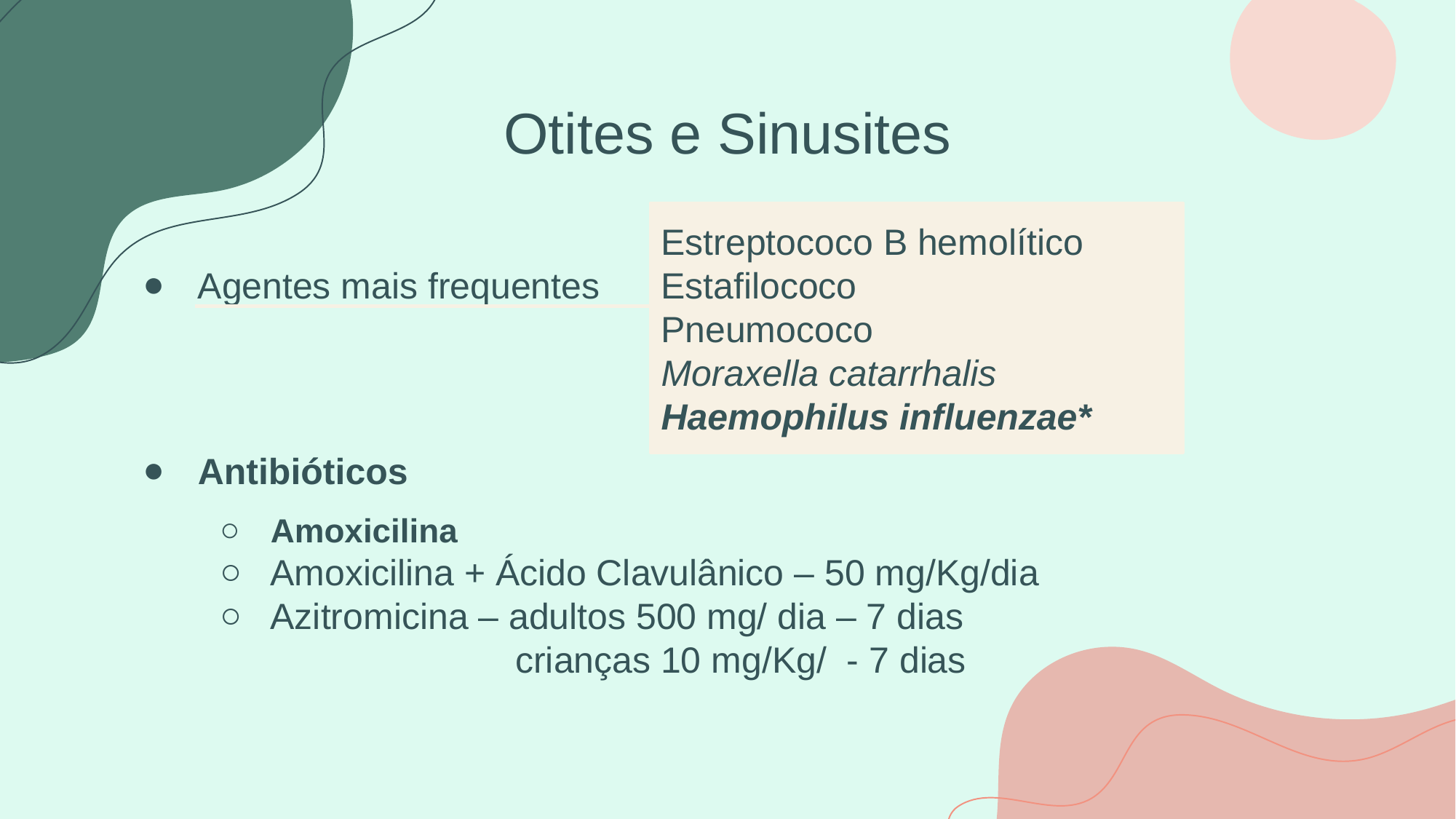

# Otites e Sinusites
Estreptococo B hemolítico
Estafilococo
Pneumococo
Moraxella catarrhalis
Haemophilus influenzae*
Agentes mais frequentes

Antibióticos
Amoxicilina
Amoxicilina + Ácido Clavulânico – 50 mg/Kg/dia
Azitromicina – adultos 500 mg/ dia – 7 dias
                             crianças 10 mg/Kg/  - 7 dias